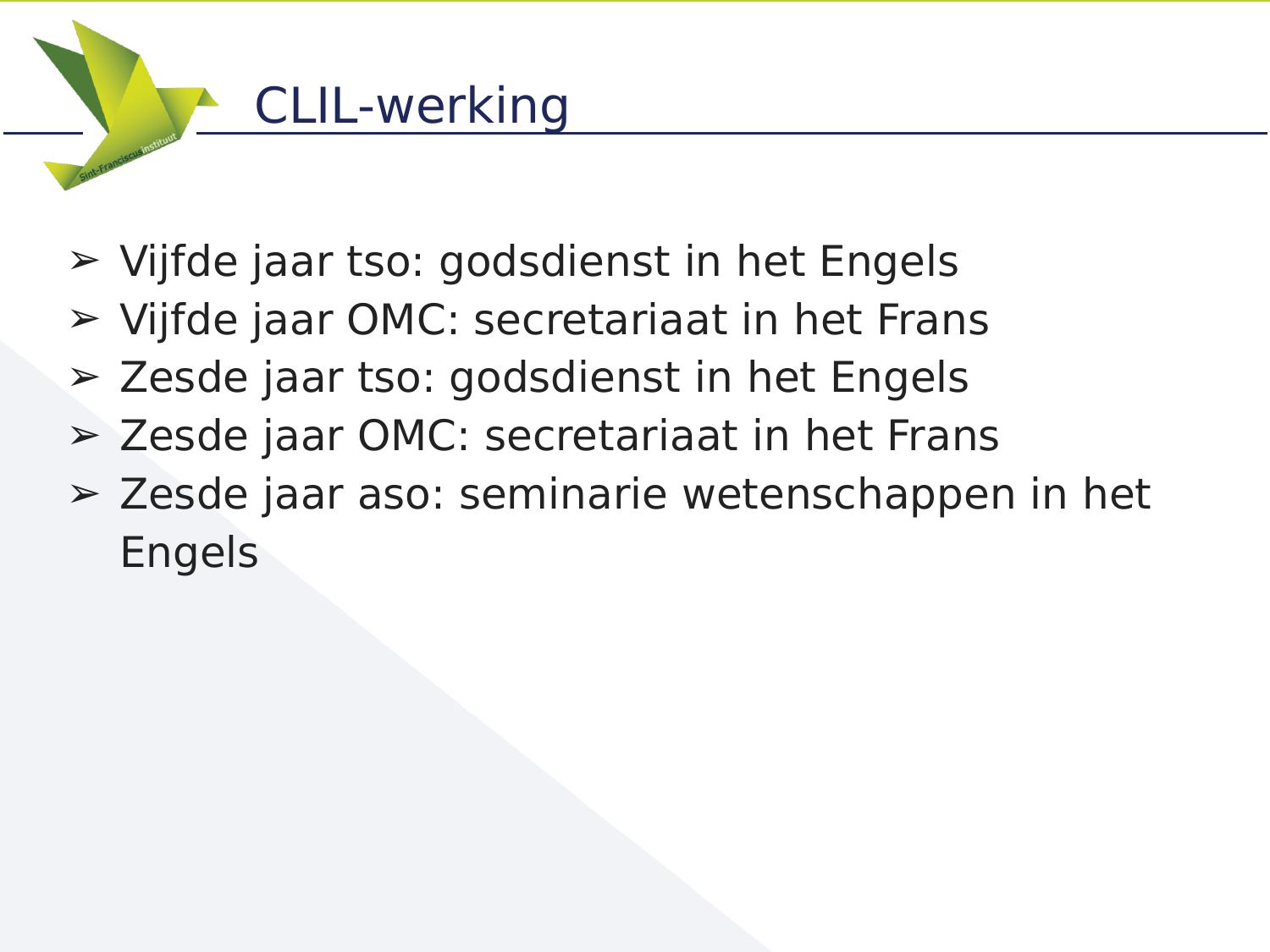

# CLIL-werking
Vijfde jaar tso: godsdienst in het Engels
Vijfde jaar OMC: secretariaat in het Frans
Zesde jaar tso: godsdienst in het Engels
Zesde jaar OMC: secretariaat in het Frans
Zesde jaar aso: seminarie wetenschappen in het Engels